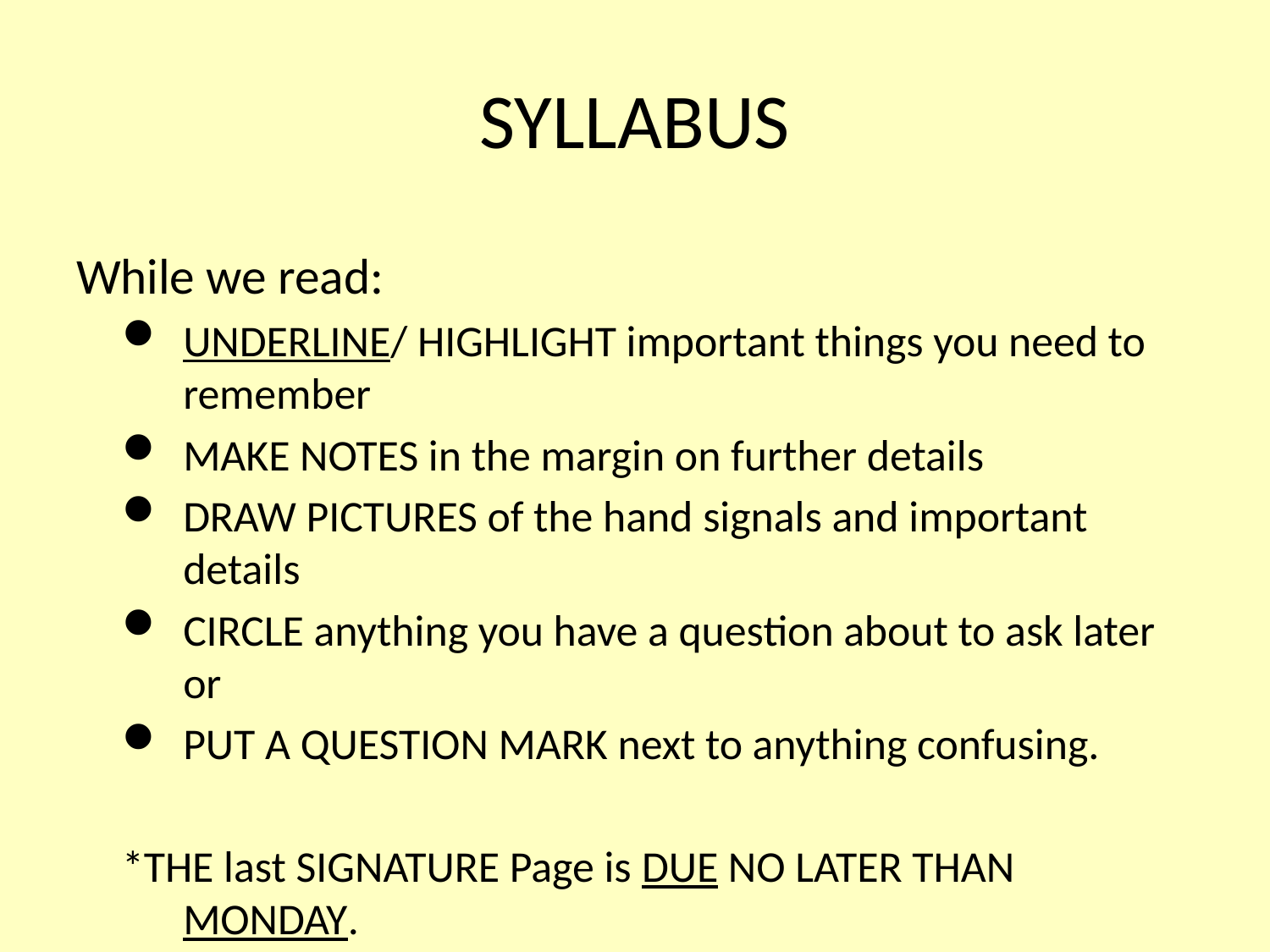

# SYLLABUS
While we read:
UNDERLINE/ HIGHLIGHT important things you need to remember
MAKE NOTES in the margin on further details
DRAW PICTURES of the hand signals and important details
CIRCLE anything you have a question about to ask later or
PUT A QUESTION MARK next to anything confusing.

*THE last SIGNATURE Page is DUE NO LATER THAN MONDAY.